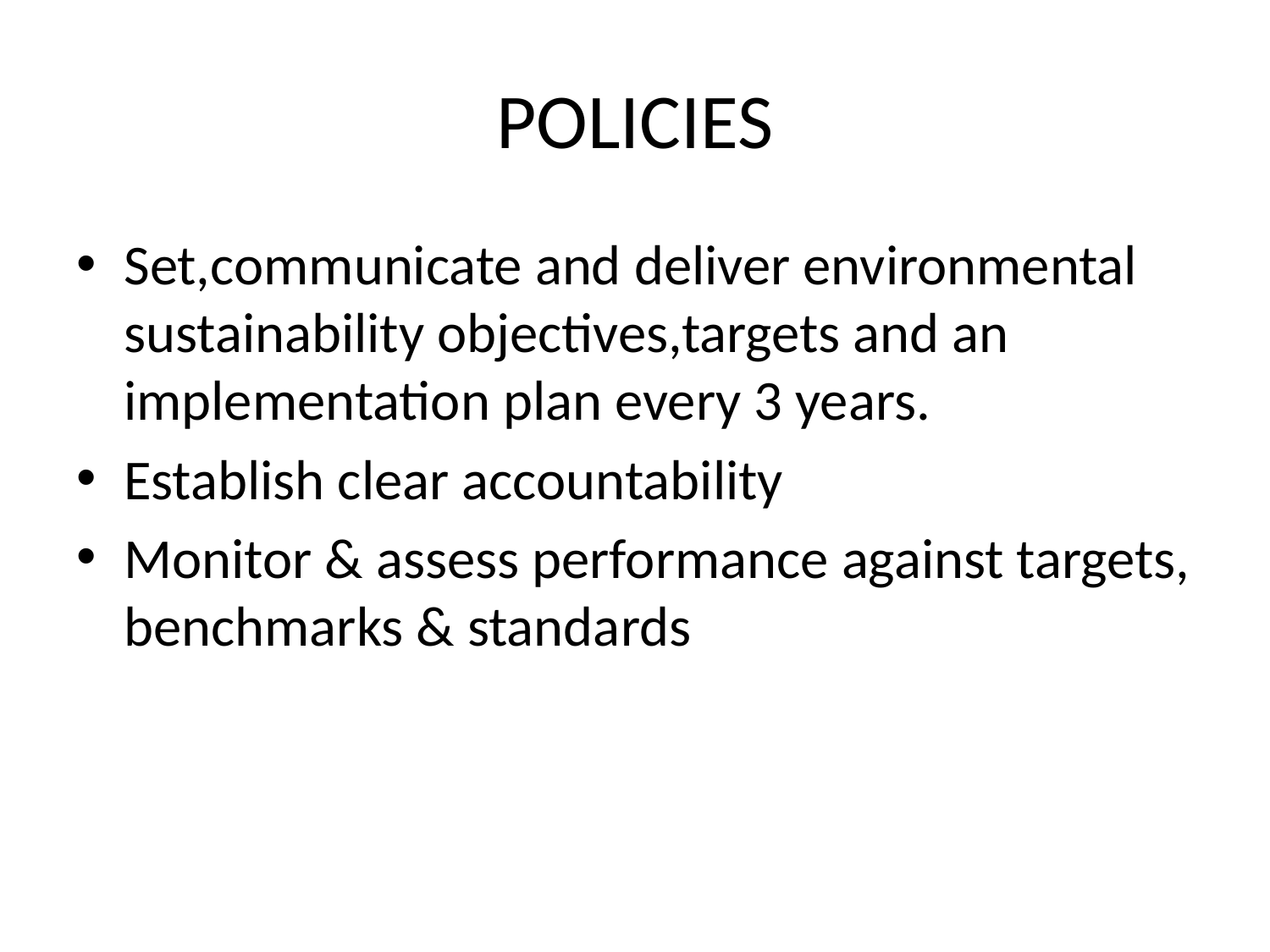

# POLICIES
Set,communicate and deliver environmental sustainability objectives,targets and an implementation plan every 3 years.
Establish clear accountability
Monitor & assess performance against targets, benchmarks & standards